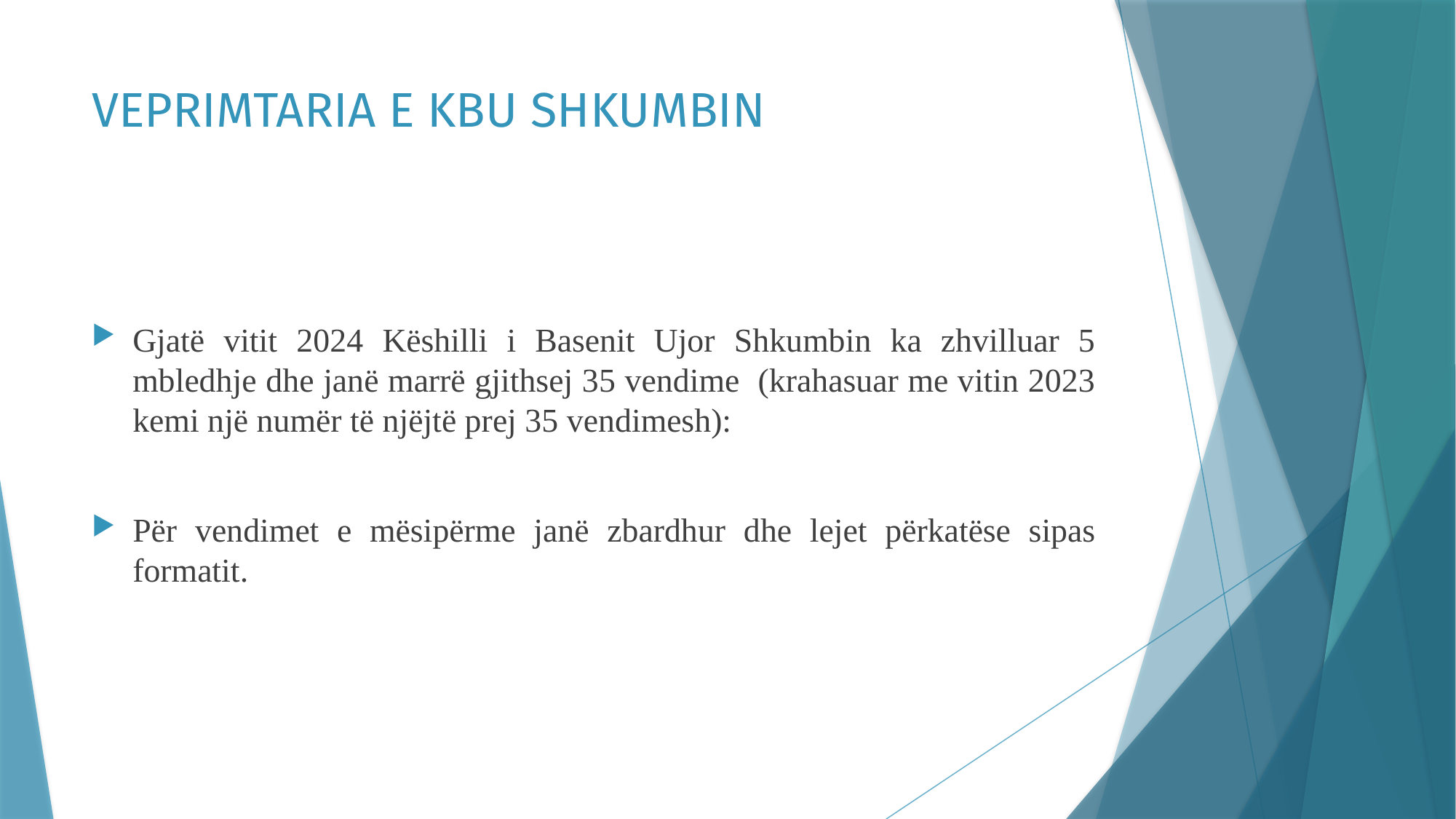

# VEPRIMTARIA E KBU SHKUMBIN

Gjatë vitit 2024 Këshilli i Basenit Ujor Shkumbin ka zhvilluar 5 mbledhje dhe janë marrë gjithsej 35 vendime  (krahasuar me vitin 2023 kemi një numër të njëjtë prej 35 vendimesh):

Për vendimet e mësipërme janë zbardhur dhe lejet përkatëse sipas formatit.